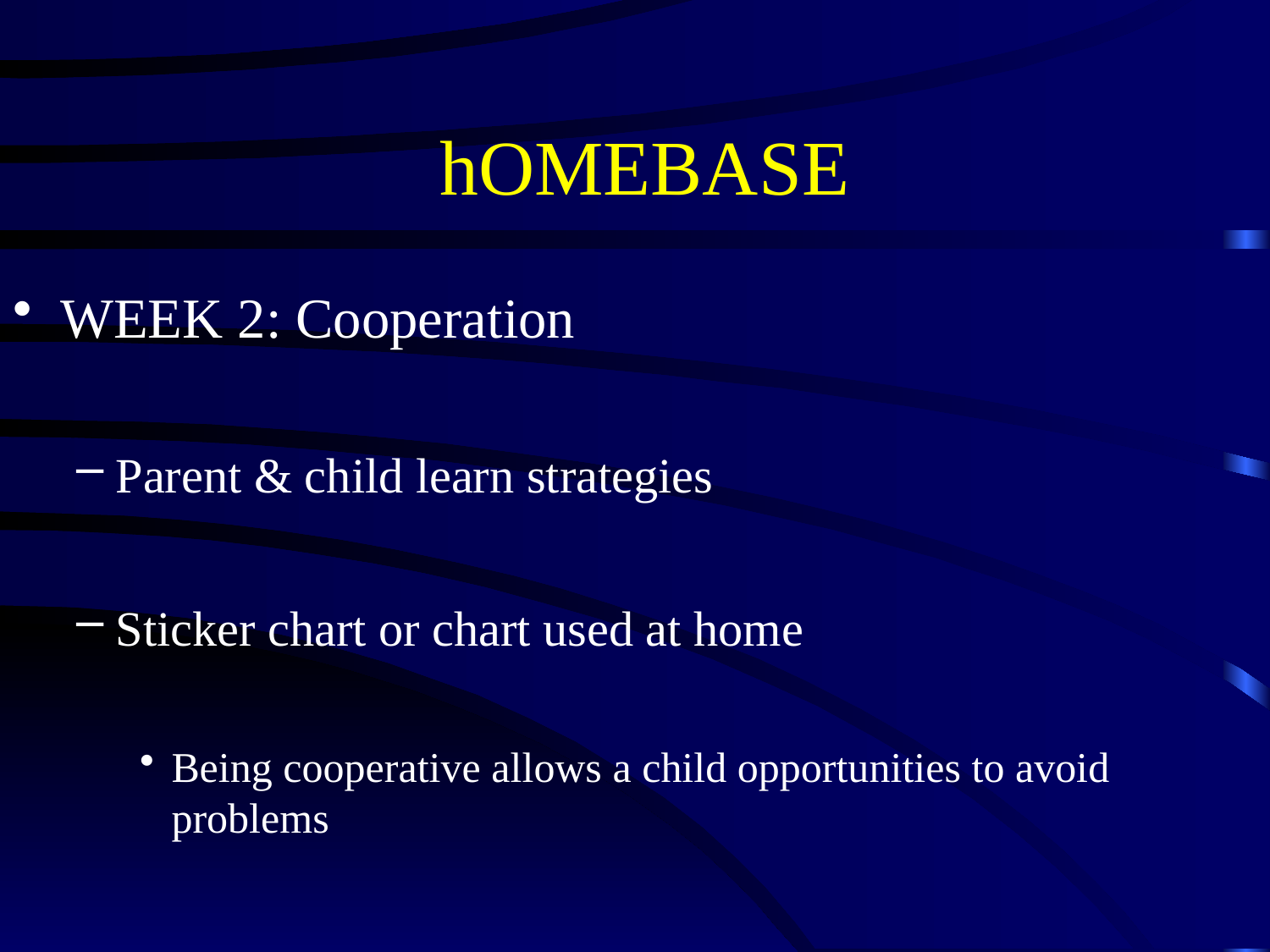

# hOMEBASE
WEEK 2: Cooperation

Parent & child learn strategies

Sticker chart or chart used at home

Being cooperative allows a child opportunities to avoid problems